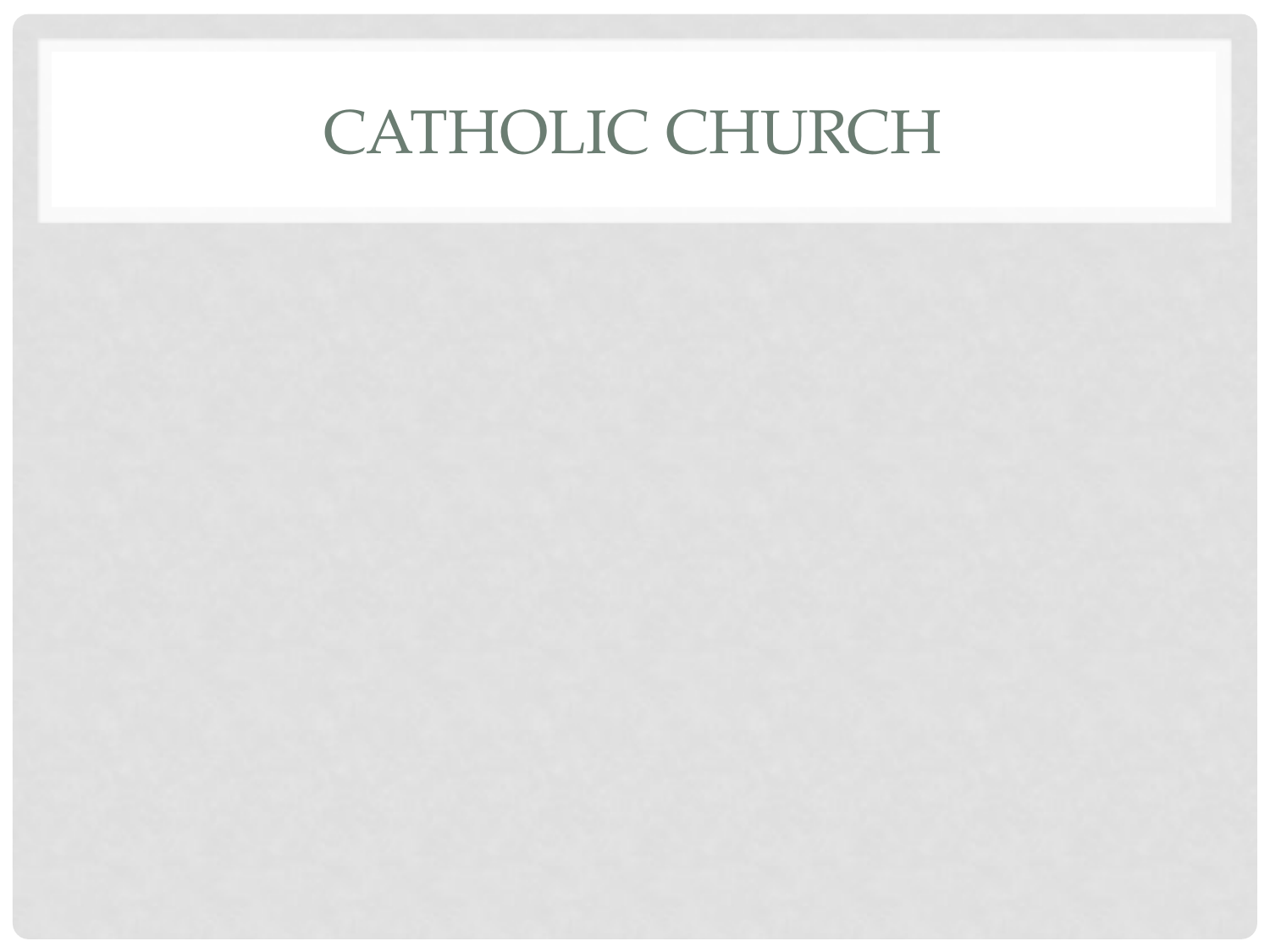

# Catholic church
What does the Catholic church teach about this book of the Bible?